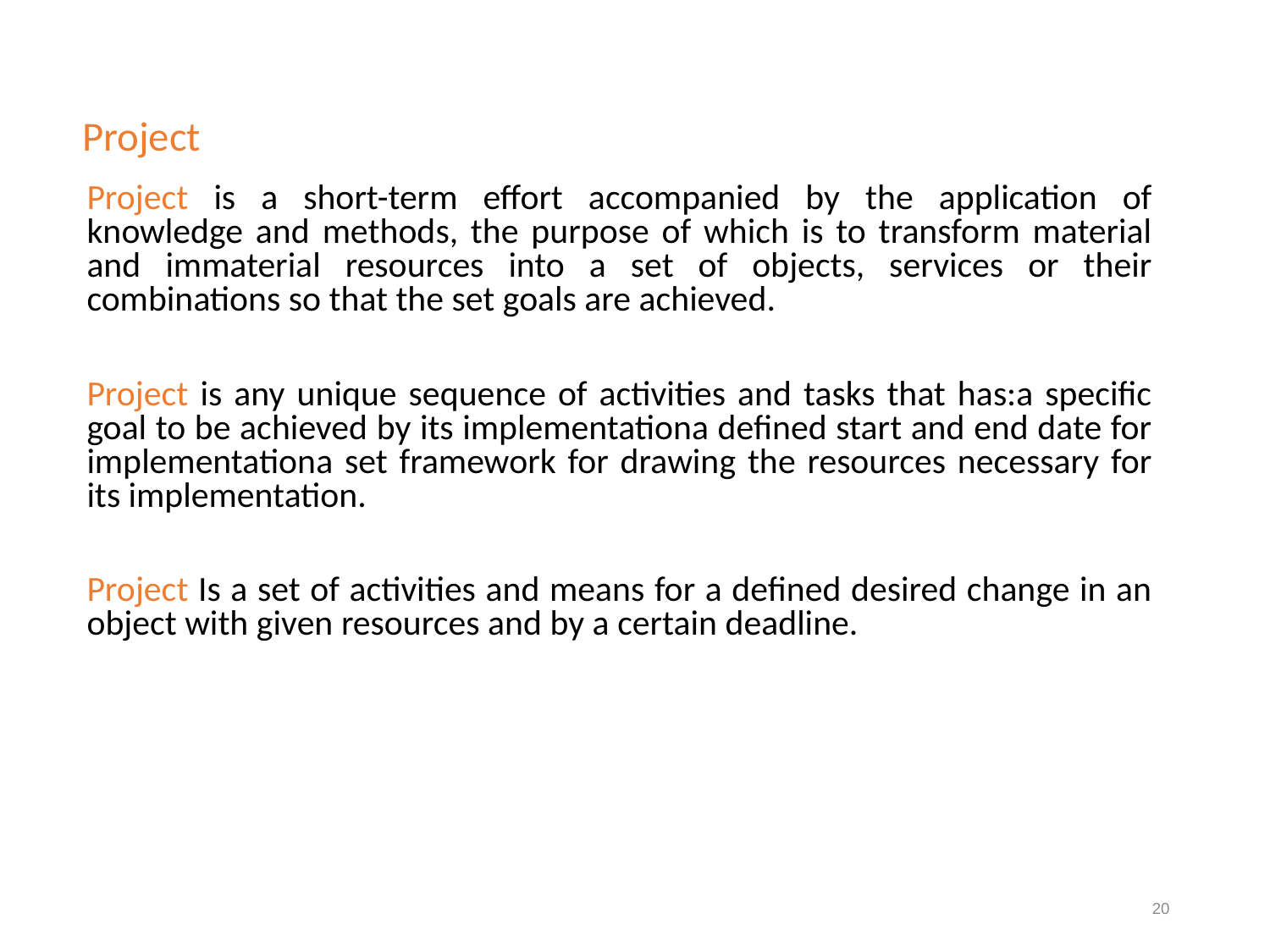

# Project
Project is a short-term effort accompanied by the application of knowledge and methods, the purpose of which is to transform material and immaterial resources into a set of objects, services or their combinations so that the set goals are achieved.

Project is any unique sequence of activities and tasks that has:a specific goal to be achieved by its implementationa defined start and end date for implementationa set framework for drawing the resources necessary for its implementation.

Project Is a set of activities and means for a defined desired change in an object with given resources and by a certain deadline.
20